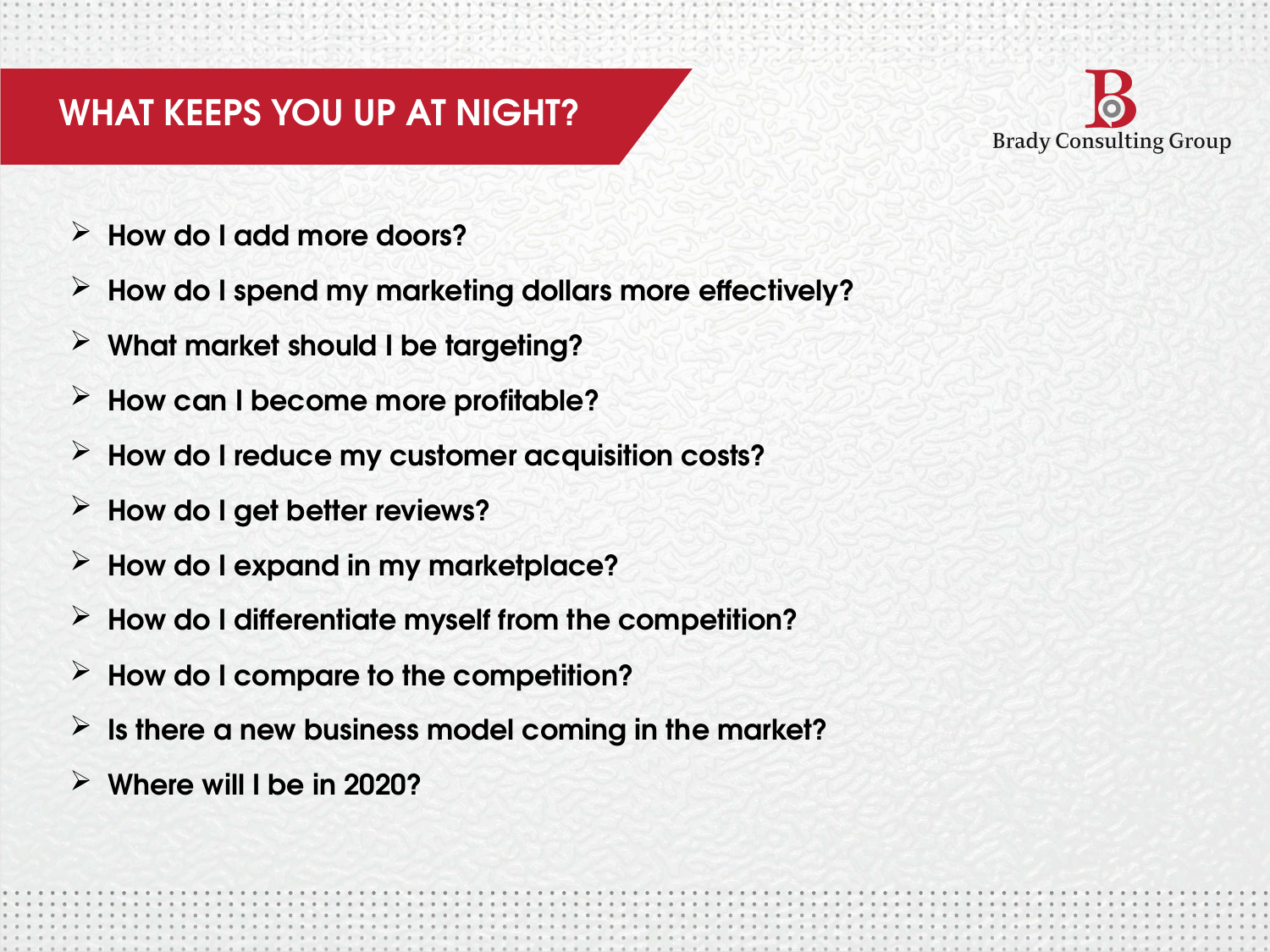

WHAT KEEPS YOU UP AT NIGHT?
  How do I add more doors?
  How do I spend my marketing dollars more effectively?
  What market should I be targeting?
  How can I become more profitable?
  How do I reduce my customer acquisition costs?
  How do I get better reviews?
  How do I expand in my marketplace?
  How do I differentiate myself from the competition?
  How do I compare to the competition?
  Is there a new business model coming in the market?
  Where will I be in 2020?